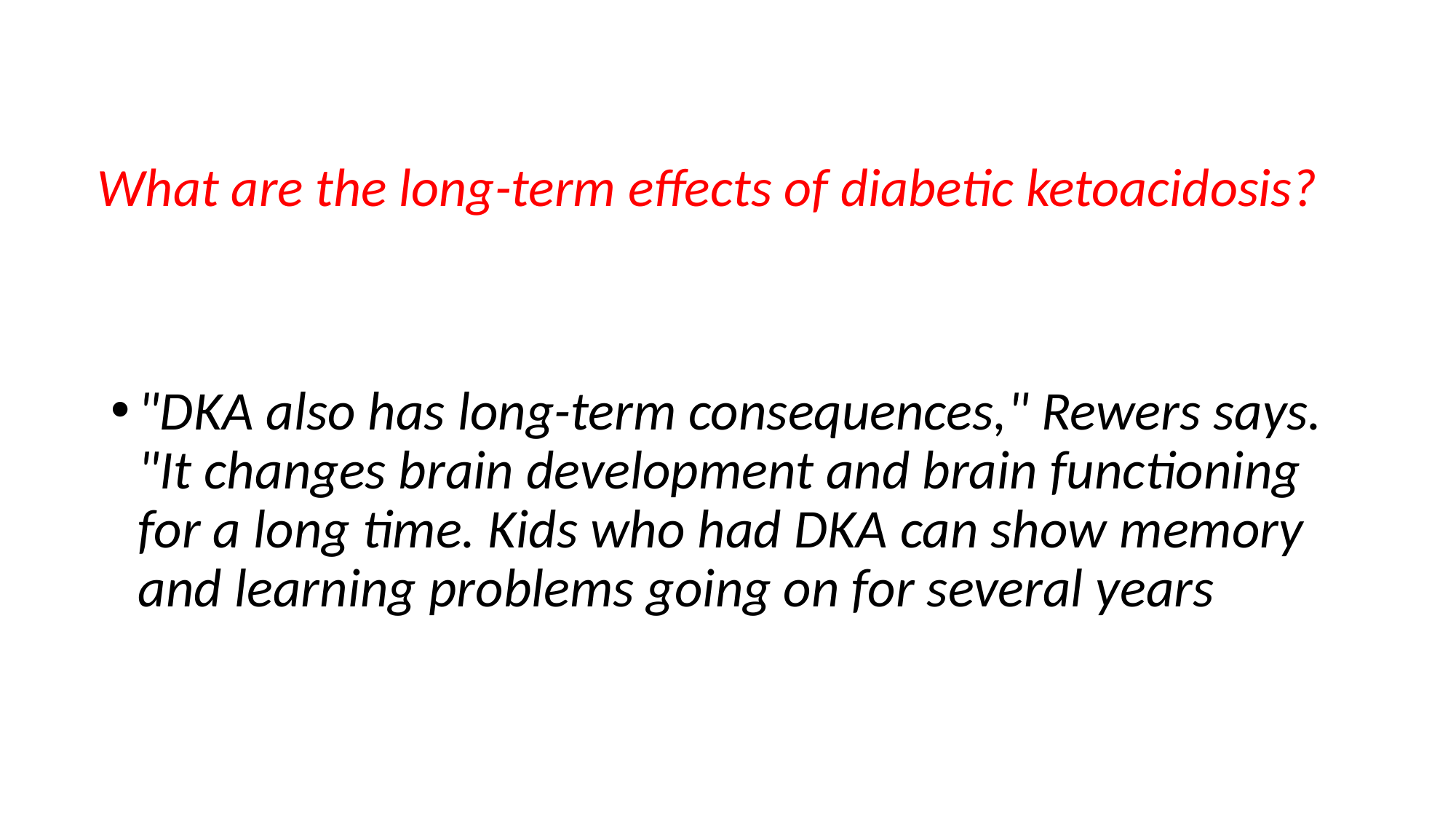

# What are the long-term effects of diabetic ketoacidosis?
"DKA also has long-term consequences," Rewers says. "It changes brain development and brain functioning for a long time. Kids who had DKA can show memory and learning problems going on for several years